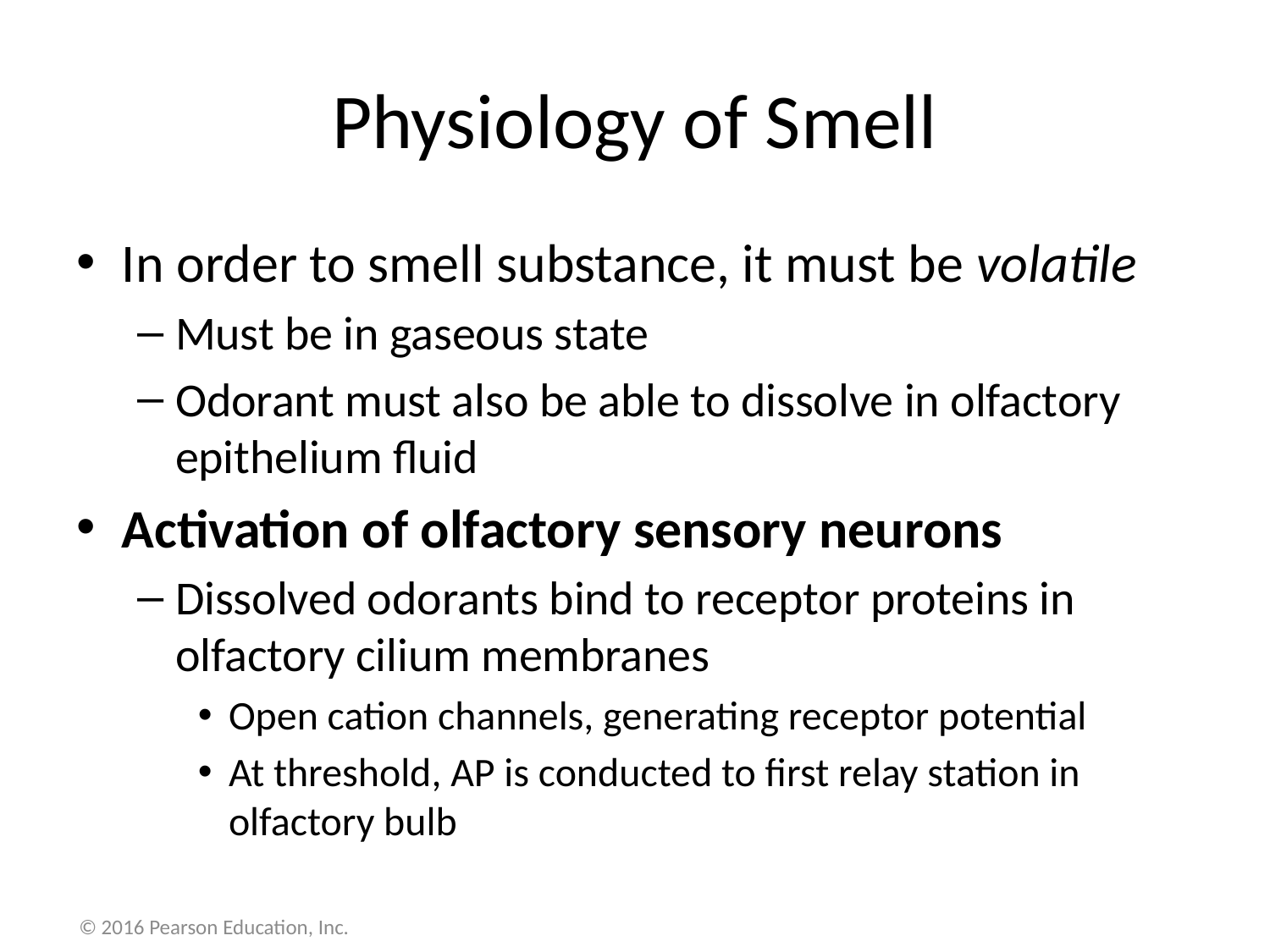

# Physiology of Smell
In order to smell substance, it must be volatile
Must be in gaseous state
Odorant must also be able to dissolve in olfactory epithelium fluid
Activation of olfactory sensory neurons
Dissolved odorants bind to receptor proteins in olfactory cilium membranes
Open cation channels, generating receptor potential
At threshold, AP is conducted to first relay station in olfactory bulb
© 2016 Pearson Education, Inc.